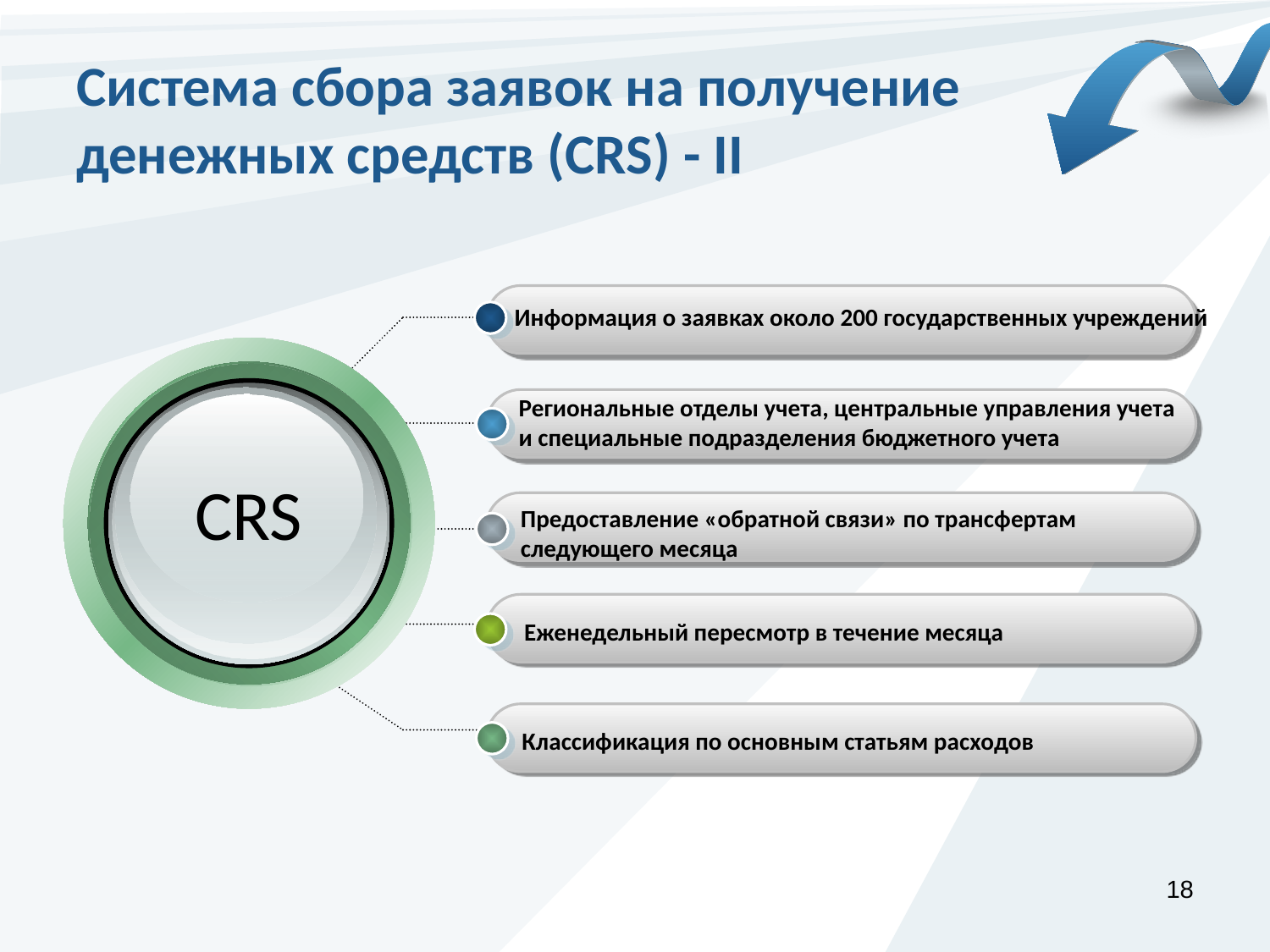

# Система сбора заявок на получение денежных средств (CRS) - II

Информация о заявках около 200 государственных учреждений

Региональные отделы учета, центральные управления учета и специальные подразделения бюджетного учета

CRS

Предоставление «обратной связи» по трансфертам следующего месяца

Еженедельный пересмотр в течение месяца

Классификация по основным статьям расходов

18